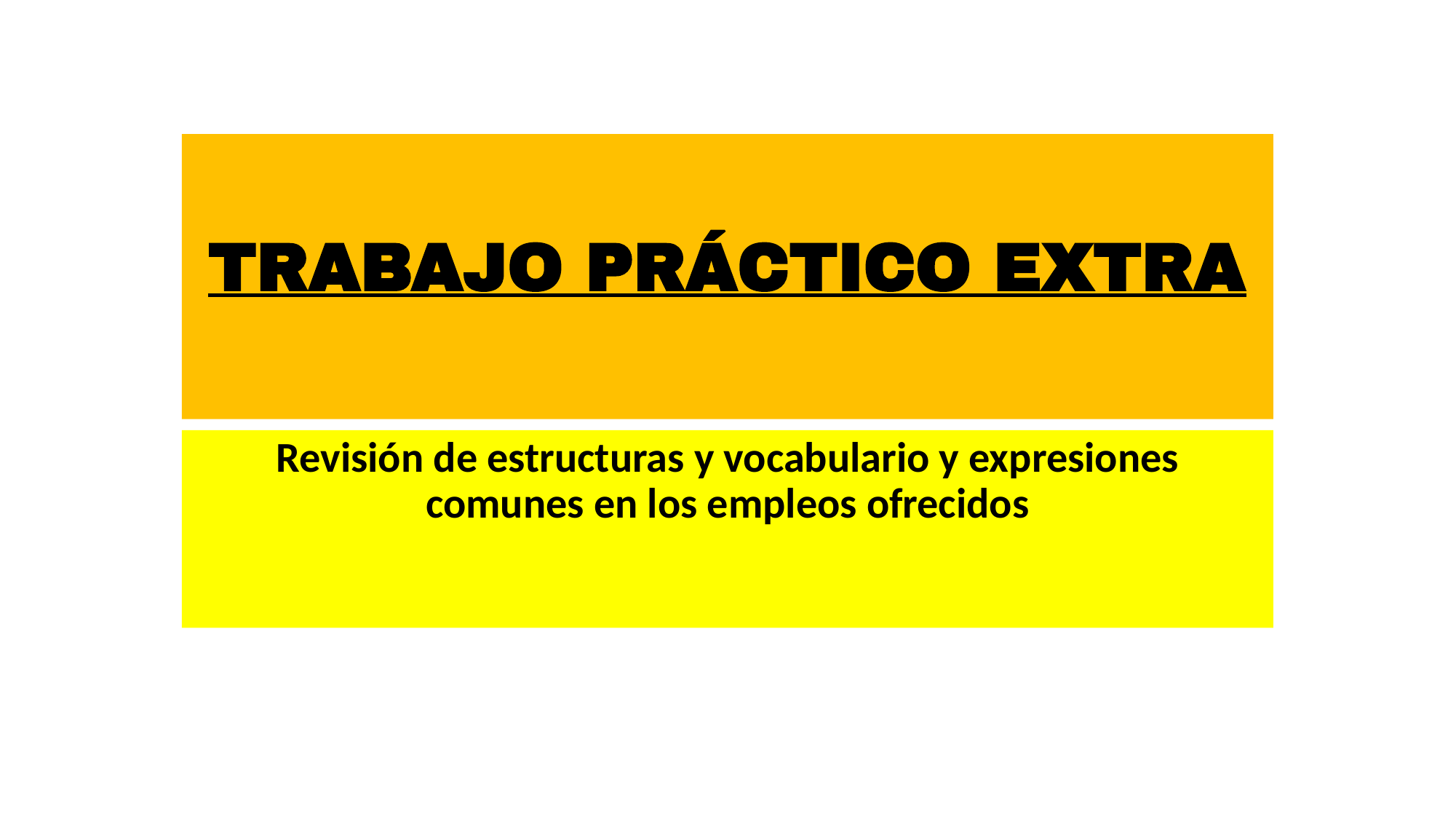

# TRABAJO PRÁCTICO EXTRA
Revisión de estructuras y vocabulario y expresiones comunes en los empleos ofrecidos